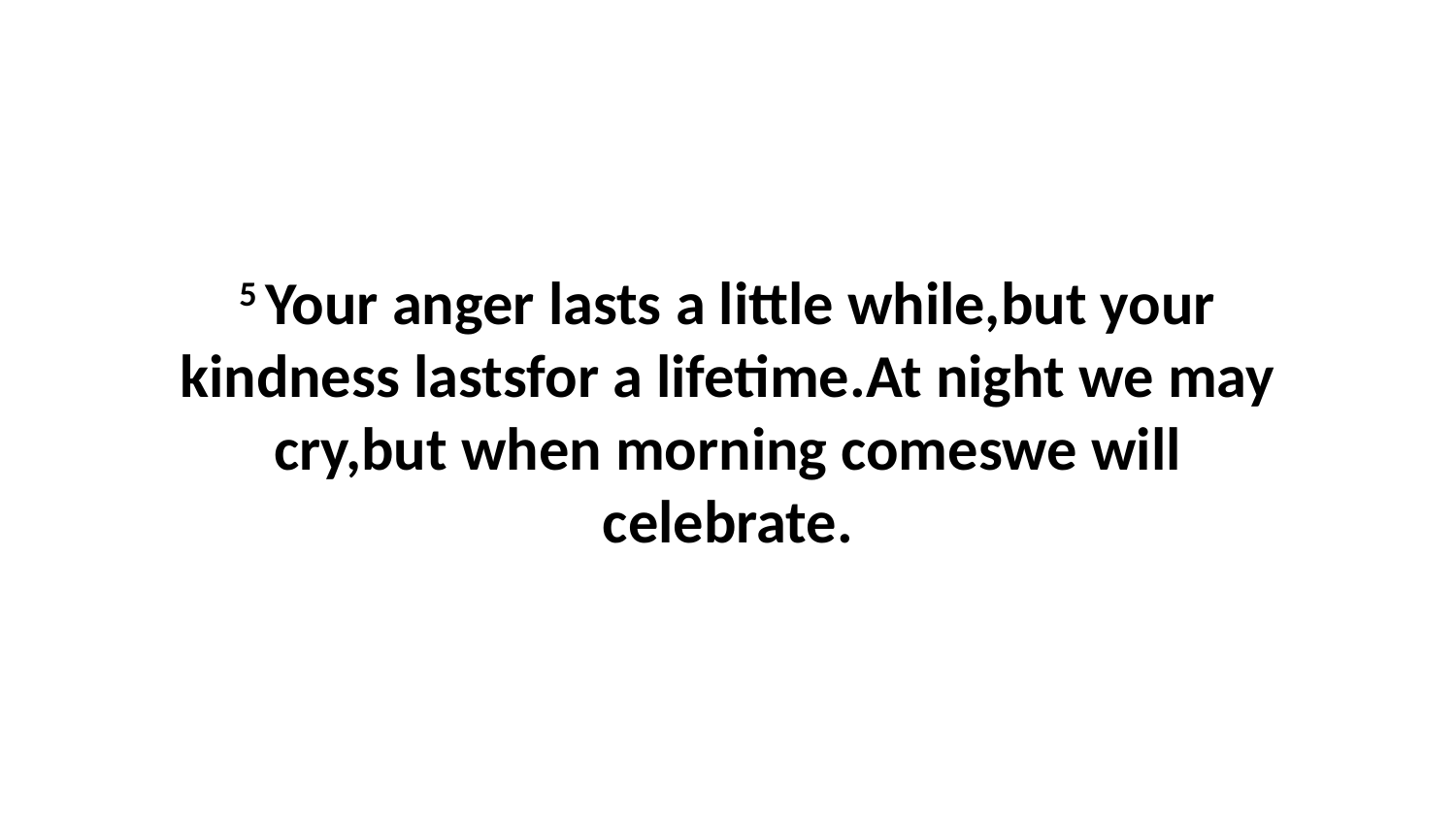

5 Your anger lasts a little while,but your kindness lastsfor a lifetime.At night we may cry,but when morning comeswe will celebrate.